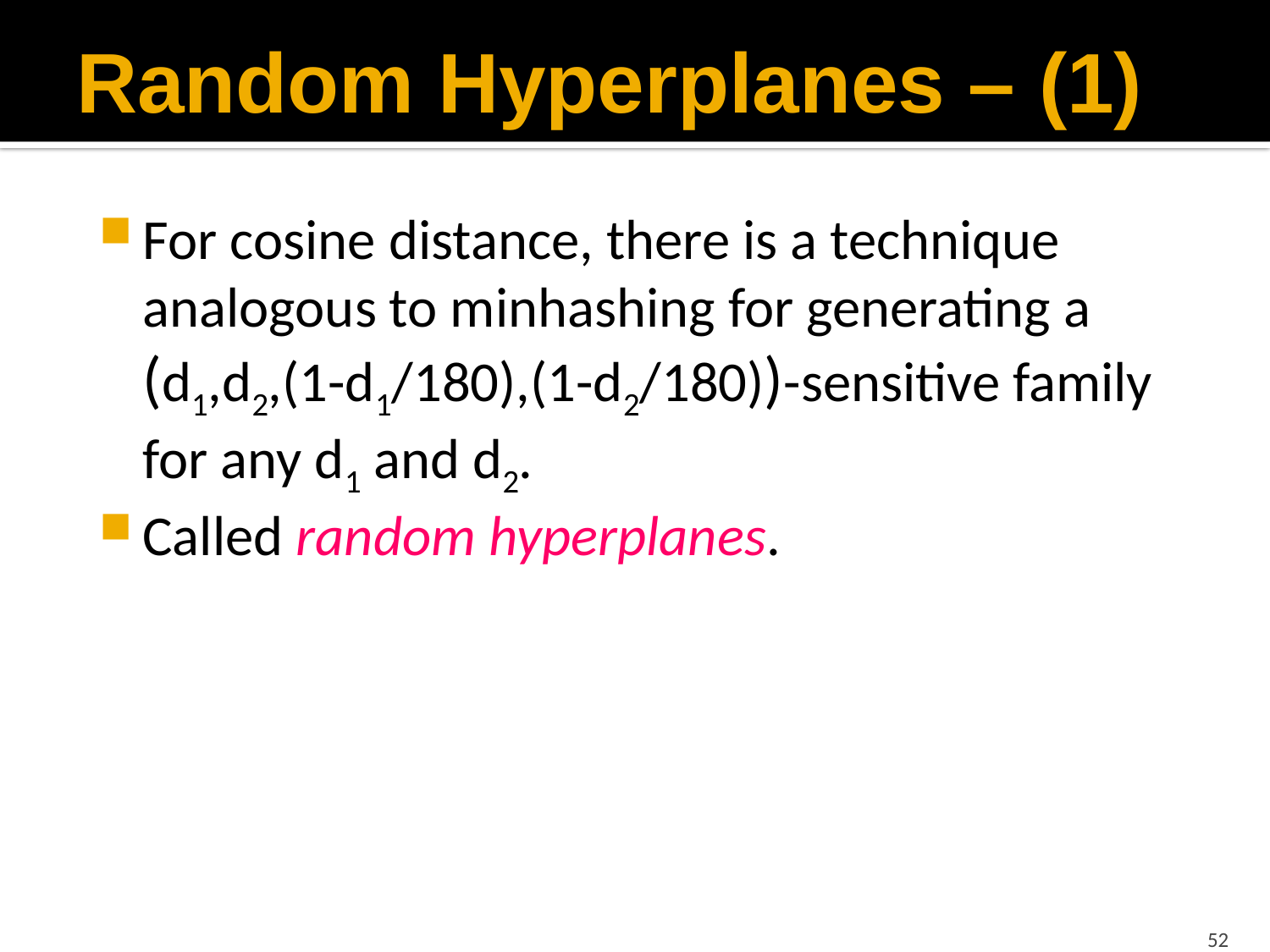

# Random Hyperplanes – (1)
For cosine distance, there is a technique analogous to minhashing for generating a (d1,d2,(1-d1/180),(1-d2/180))-sensitive family for any d1 and d2.
Called random hyperplanes.
52